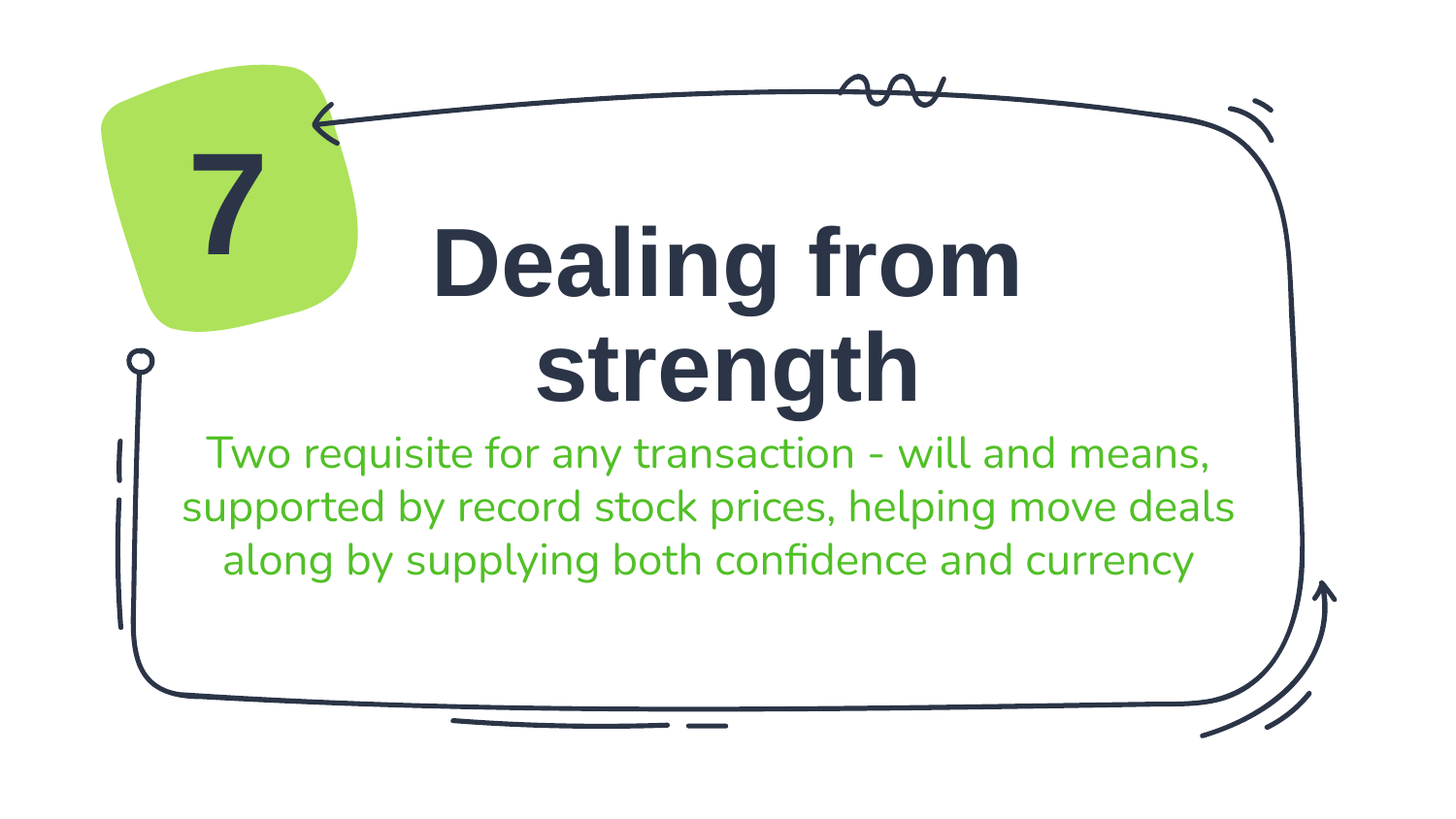

7
# Dealing from strength
Two requisite for any transaction - will and means, supported by record stock prices, helping move deals along by supplying both confidence and currency